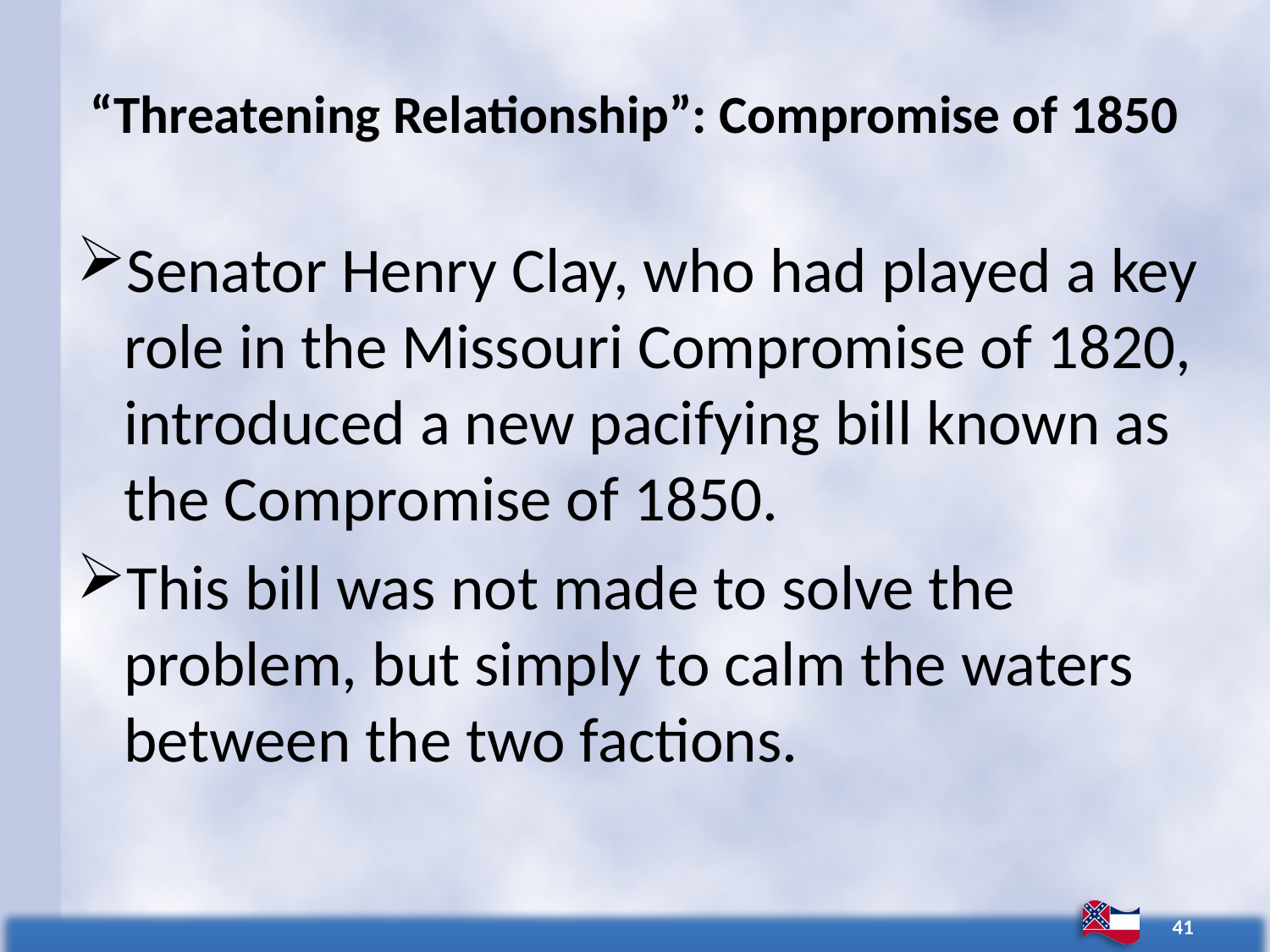

# “Threatening Relationship”: Compromise of 1850
Senator Henry Clay, who had played a key role in the Missouri Compromise of 1820, introduced a new pacifying bill known as the Compromise of 1850.
This bill was not made to solve the problem, but simply to calm the waters between the two factions.